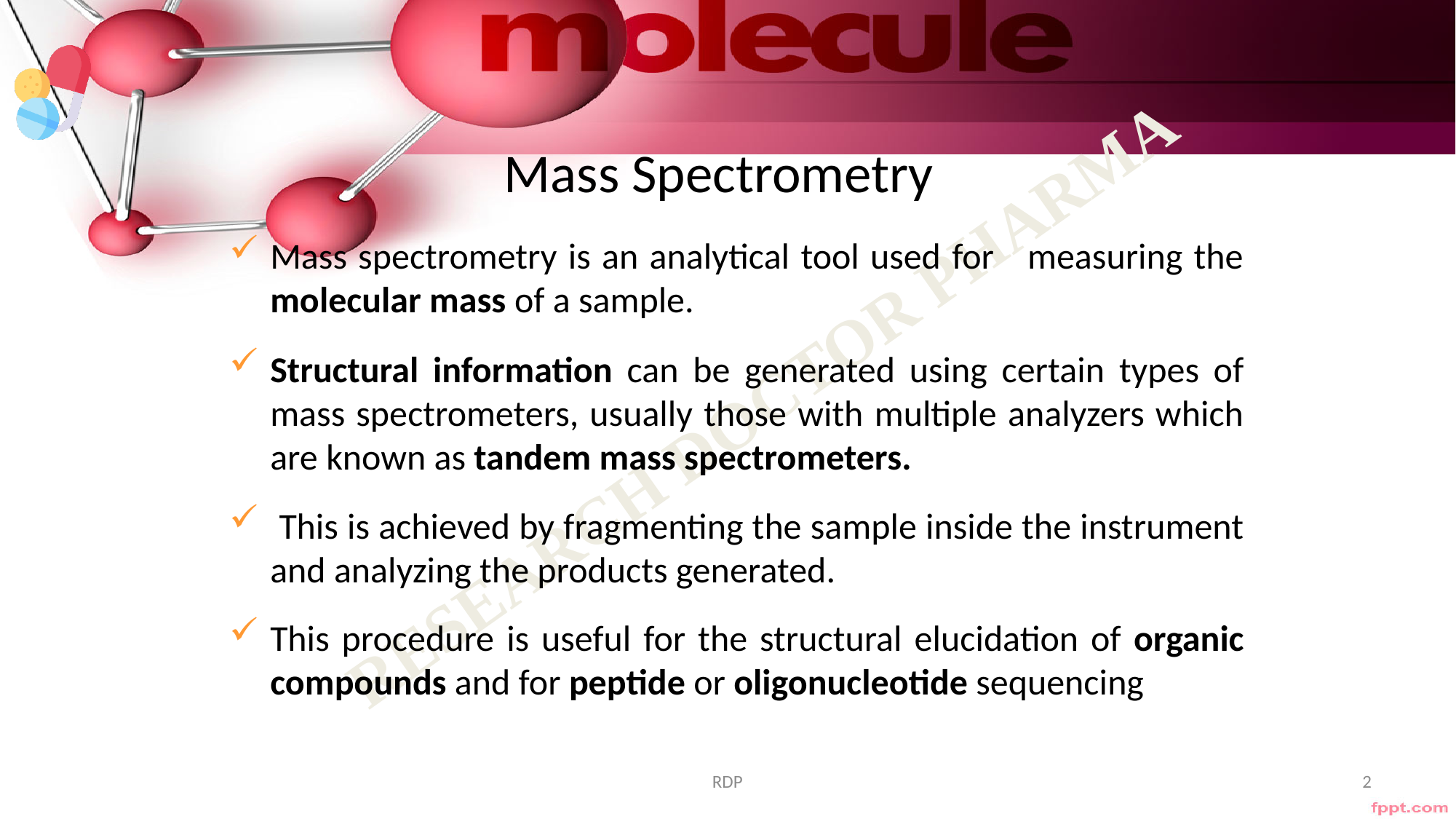

# Mass Spectrometry
Mass spectrometry is an analytical tool used for   measuring the molecular mass of a sample.
Structural information can be generated using certain types of mass spectrometers, usually those with multiple analyzers which are known as tandem mass spectrometers.
 This is achieved by fragmenting the sample inside the instrument and analyzing the products generated.
This procedure is useful for the structural elucidation of organic compounds and for peptide or oligonucleotide sequencing

RDP
2